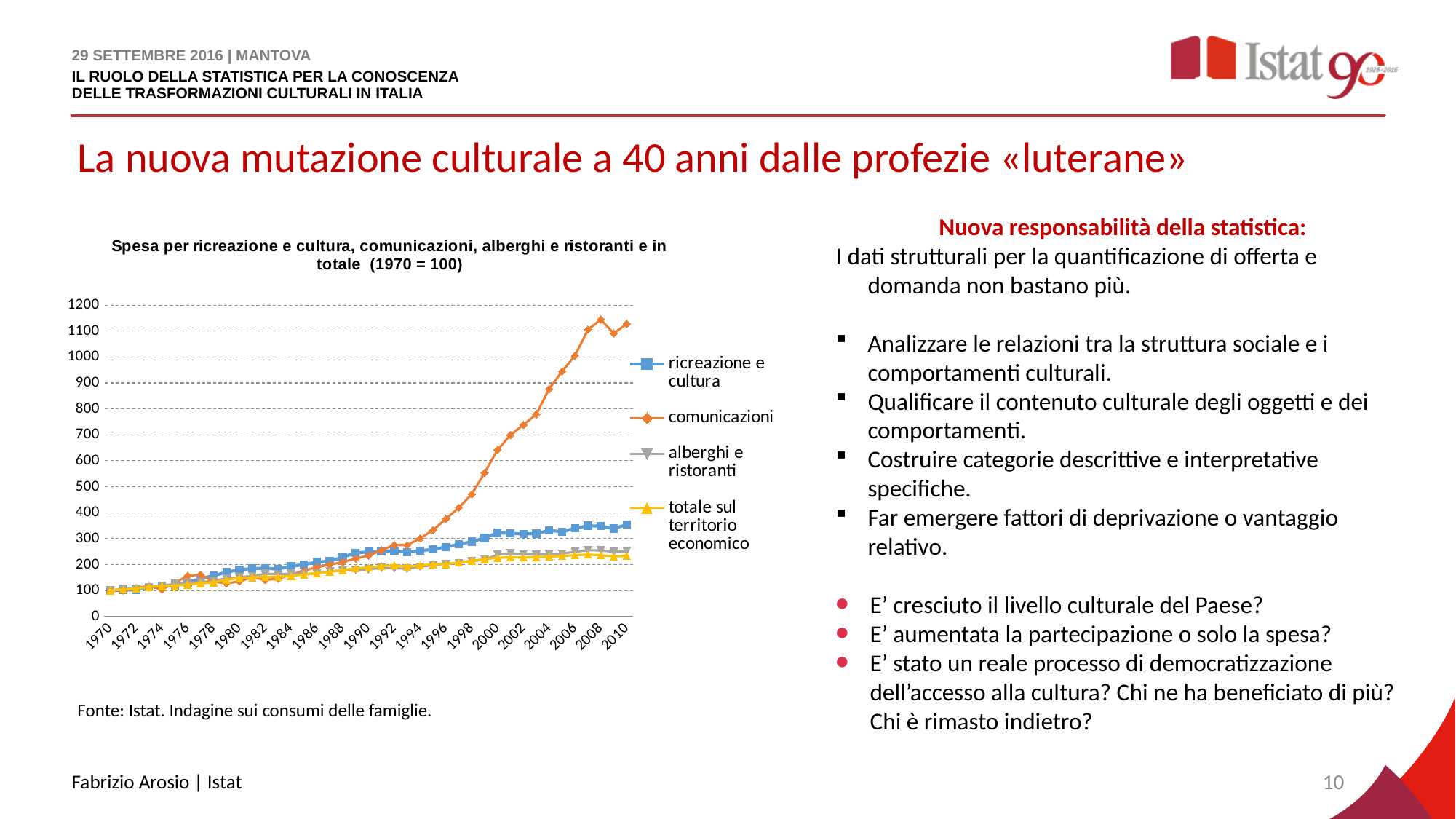

# La nuova mutazione culturale a 40 anni dalle profezie «luterane»
Nuova responsabilità della statistica:
I dati strutturali per la quantificazione di offerta e domanda non bastano più.

Analizzare le relazioni tra la struttura sociale e i comportamenti culturali.
Qualificare il contenuto culturale degli oggetti e dei comportamenti.
Costruire categorie descrittive e interpretative specifiche.
Far emergere fattori di deprivazione o vantaggio relativo.

E’ cresciuto il livello culturale del Paese?
E’ aumentata la partecipazione o solo la spesa?
E’ stato un reale processo di democratizzazione dell’accesso alla cultura? Chi ne ha beneficiato di più? Chi è rimasto indietro?

### Chart: Spesa per ricreazione e cultura, comunicazioni, alberghi e ristoranti e in totale  (1970 = 100)

| Category | ricreazione e cultura | comunicazioni | alberghi e ristoranti | totale sul territorio economico |
|---|---|---|---|---|
| 1970 | 100.0 | 100.0 | 100.0 | 100.0 |
| 1971 | 101.22639380031572 | 100.65708418890947 | 105.74712643753845 | 103.83447173725735 |
| 1972 | 103.48926833586573 | 109.69536419666399 | 107.98032198818363 | 107.63617794463423 |
| 1973 | 113.68230171772937 | 117.1898589468073 | 111.87961139247503 | 113.8632804165334 |
| 1974 | 116.25768708934491 | 103.71758937140112 | 118.16712552407904 | 117.25516673742642 |
| 1975 | 118.95169786632034 | 129.0858573303844 | 125.36727295629078 | 117.75088134282856 |
| 1976 | 130.4577419633734 | 156.25093172582152 | 128.98033151302923 | 123.18767753330316 |
| 1977 | 145.86281100471444 | 161.29467397386142 | 132.83648394318348 | 127.84872595826957 |
| 1978 | 157.44654655953607 | 134.26442511349921 | 136.2561705072654 | 131.5404289255194 |
| 1979 | 170.01369801758293 | 127.25362828674626 | 146.87596922019605 | 140.6334069353848 |
| 1980 | 180.44609967722383 | 135.04037180374138 | 151.00317177547916 | 148.23005361693333 |
| 1981 | 184.52735226570752 | 151.15536084044837 | 155.78263307604755 | 150.3668153825335 |
| 1982 | 185.5074625435185 | 140.7076187810255 | 164.49570857572894 | 152.33645106849877 |
| 1983 | 182.65679144985475 | 145.30353444474918 | 163.05498738084836 | 152.2849675637071 |
| 1984 | 192.9444078949056 | 161.5330080684063 | 164.80808432261523 | 156.4508710771314 |
| 1985 | 200.04218438604377 | 175.74795131436315 | 163.11549971714965 | 160.8401248948419 |
| 1986 | 209.36833298741587 | 190.2573909109224 | 166.2221274735199 | 166.23166647398477 |
| 1987 | 213.53300038096825 | 199.7140295755185 | 173.6366044989237 | 171.9636527033101 |
| 1988 | 228.6210286966079 | 209.26362360009435 | 177.10434841022894 | 178.45480585043032 |
| 1989 | 244.89658452125784 | 222.7879144708378 | 179.09888617351734 | 185.0991660252896 |
| 1990 | 248.5937328471644 | 234.79598312045547 | 181.6340028622651 | 188.82966482598835 |
| 1991 | 250.55927521831055 | 254.3356672065084 | 187.54173832000347 | 194.07626001681052 |
| 1992 | 253.1581552117175 | 275.5735569748764 | 185.67641079980064 | 196.96679530531685 |
| 1993 | 247.5156667520701 | 274.52489340907425 | 183.9523656401563 | 192.735147212639 |
| 1994 | 253.6521197894186 | 300.9587010771623 | 192.12722930398064 | 196.76426724903058 |
| 1995 | 258.1335703392067 | 332.5514103936671 | 197.80638637520568 | 200.6378344734652 |
| 1996 | 267.63013170558054 | 375.8681477811307 | 202.65896422441816 | 201.8781677712409 |
| 1997 | 277.8670682264371 | 419.38079291876636 | 206.39942854560667 | 208.39539513323354 |
| 1998 | 288.3096548195496 | 470.69067993782846 | 212.6560371049714 | 215.21633025502842 |
| 1999 | 302.31300007811365 | 553.9237420045225 | 219.1243039112837 | 220.47879106516754 |
| 2000 | 322.20980099809054 | 642.0247294325542 | 238.1495357766797 | 226.46136199617254 |
| 2001 | 320.378425788756 | 699.5230595737336 | 244.03552415477236 | 227.58674810820173 |
| 2002 | 317.7372045656423 | 738.6411142332704 | 239.93167855187076 | 227.34388763240568 |
| 2003 | 319.3189739319942 | 779.4604289146795 | 238.07331236576738 | 228.73136561824379 |
| 2004 | 331.6778213948184 | 877.2627712223886 | 240.45057077505732 | 230.7658287820842 |
| 2005 | 326.58097828400764 | 944.808036849883 | 242.11261581081428 | 233.01700555113496 |
| 2006 | 339.5632349570776 | 1005.2882872874005 | 249.68685432467498 | 236.23658539077908 |
| 2007 | 349.61206247920467 | 1105.417981237098 | 255.1848441416747 | 238.51407289353418 |
| 2008 | 347.77163199292374 | 1144.408384694304 | 254.62212282709166 | 236.16788308997002 |
| 2009 | 338.88112448849444 | 1090.9458720374057 | 249.2822675246069 | 231.39539771711287 |
| 2010 | 353.62418534608025 | 1127.6360969891875 | 251.5285774204475 | 233.78236925094004 |
Fonte: Istat. Indagine sui consumi delle famiglie.
Fabrizio Arosio | Istat
10